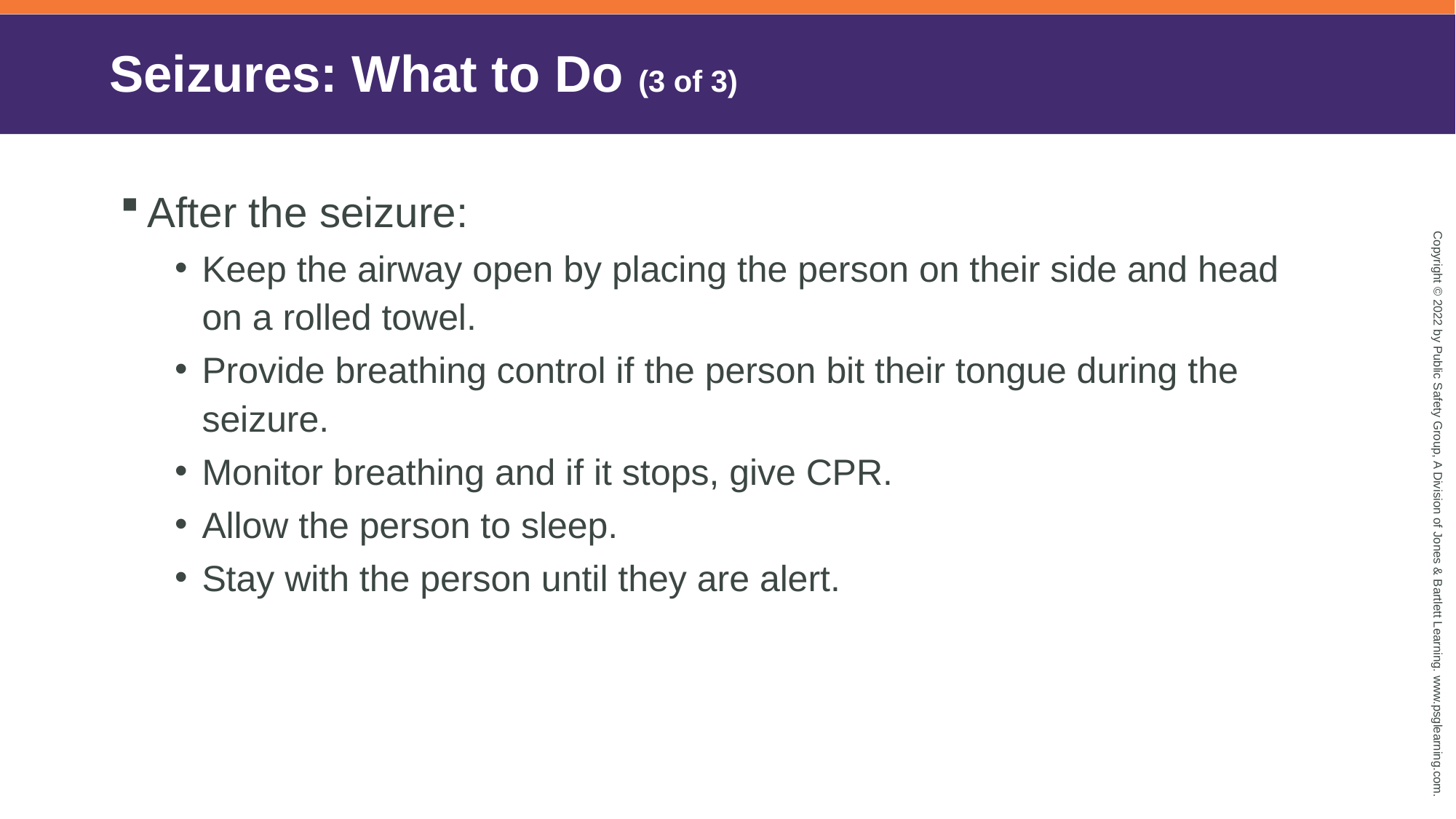

# Seizures: What to Do (3 of 3)
After the seizure:
Keep the airway open by placing the person on their side and head on a rolled towel.
Provide breathing control if the person bit their tongue during the seizure.
Monitor breathing and if it stops, give CPR.
Allow the person to sleep.
Stay with the person until they are alert.